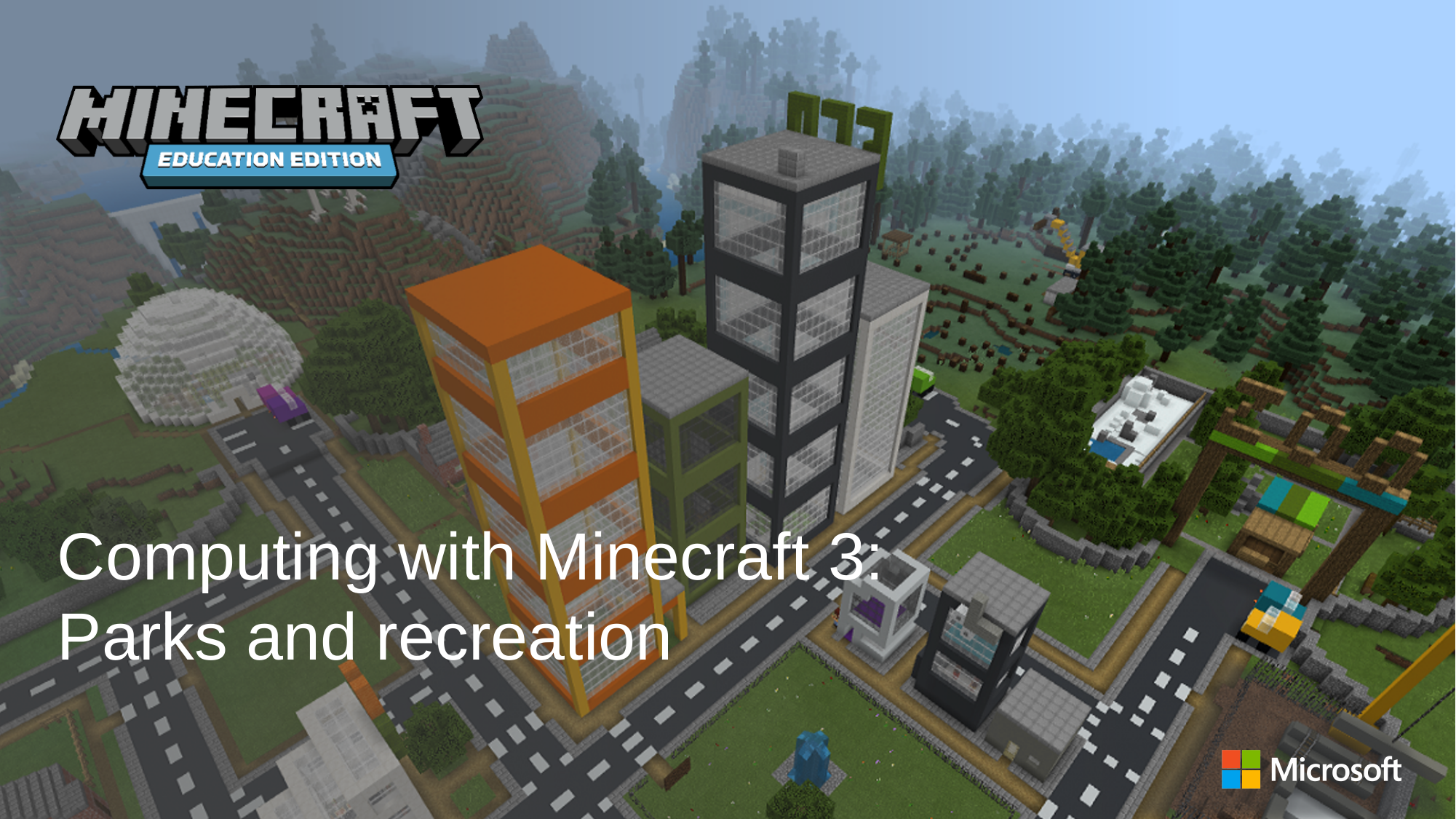

Computing with Minecraft 3: Parks and recreation